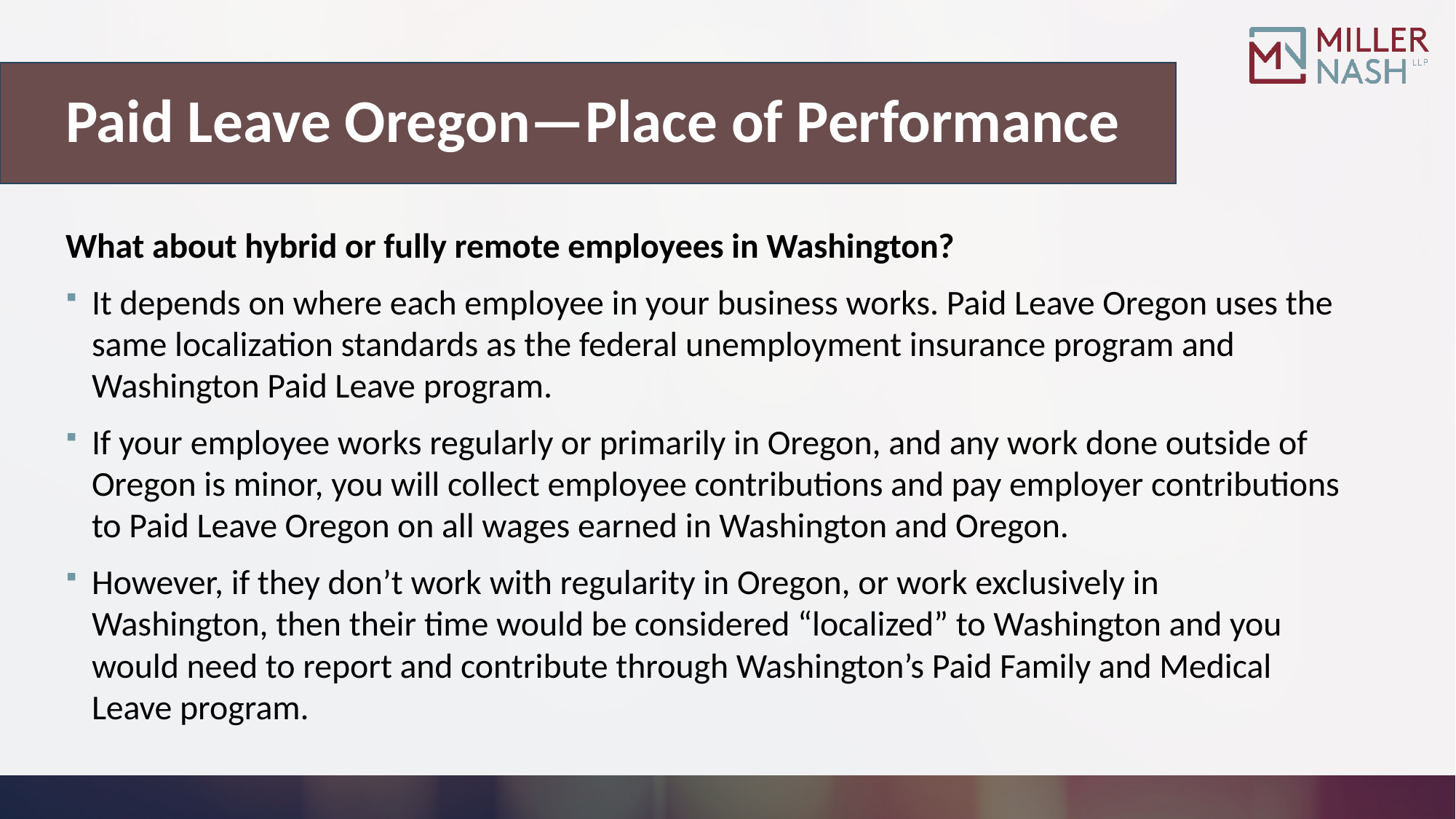

# Paid Leave Oregon—Place of Performance

What about hybrid or fully remote employees in Washington?
It depends on where each employee in your business works. Paid Leave Oregon uses the same localization standards as the federal unemployment insurance program and Washington Paid Leave program.
If your employee works regularly or primarily in Oregon, and any work done outside of Oregon is minor, you will collect employee contributions and pay employer contributions to Paid Leave Oregon on all wages earned in Washington and Oregon.
However, if they don’t work with regularity in Oregon, or work exclusively in Washington, then their time would be considered “localized” to Washington and you would need to report and contribute through Washington’s Paid Family and Medical Leave program.